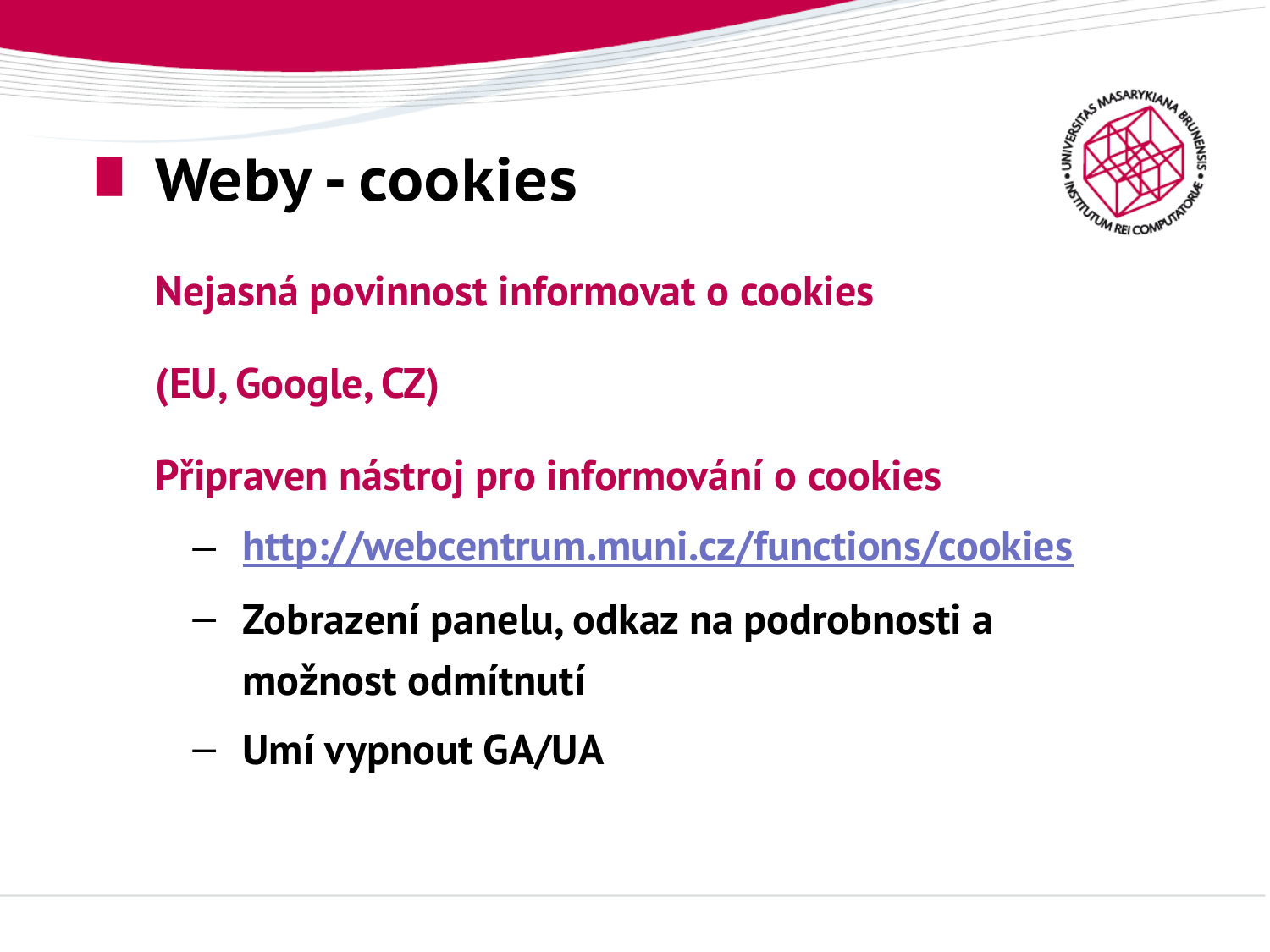

# Weby - cookies
Nejasná povinnost informovat o cookies
(EU, Google, CZ)
Připraven nástroj pro informování o cookies
http://webcentrum.muni.cz/functions/cookies
Zobrazení panelu, odkaz na podrobnosti a možnost odmítnutí
Umí vypnout GA/UA